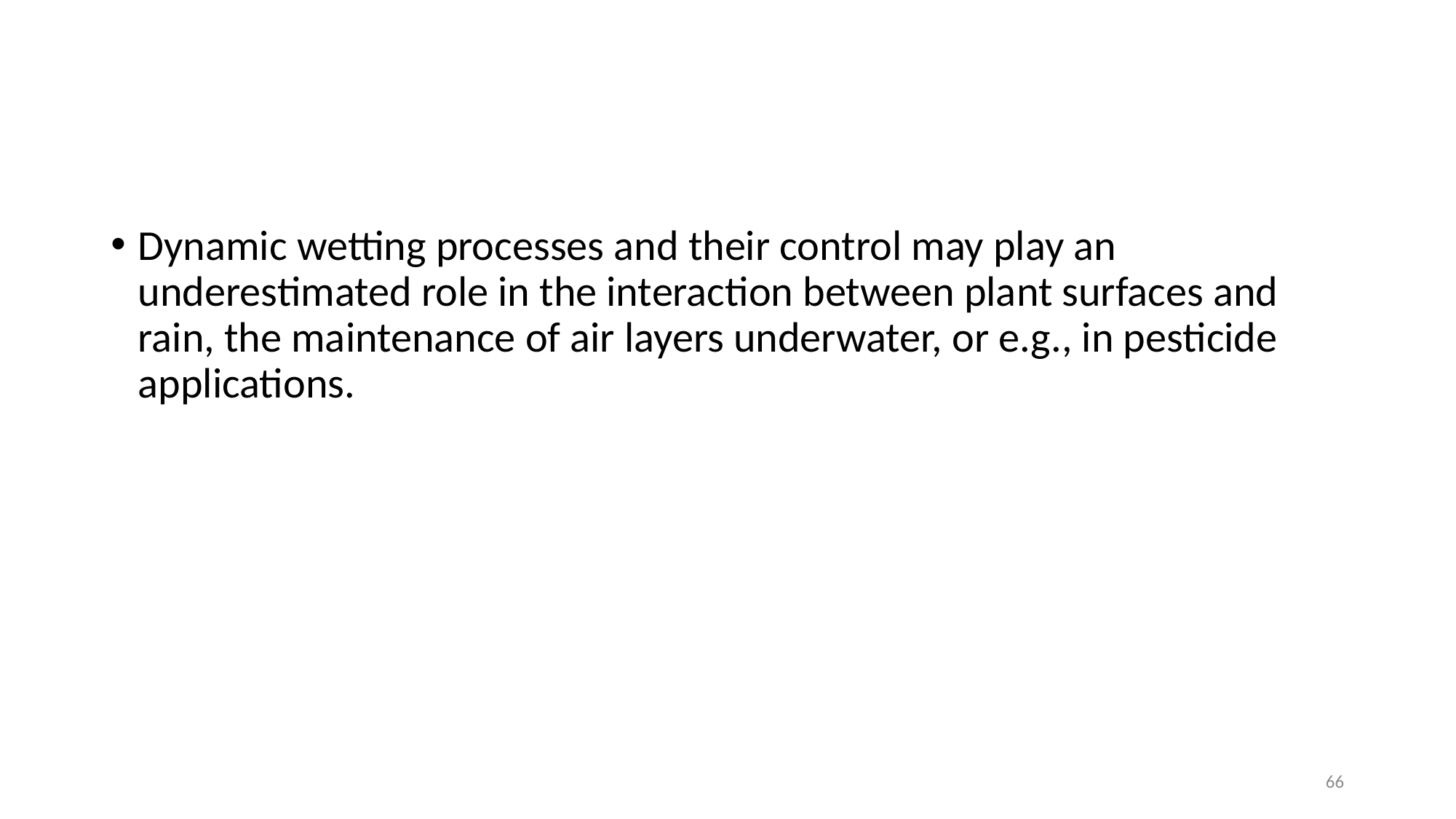

#
Dynamic wetting processes and their control may play an underestimated role in the interaction between plant surfaces and rain, the maintenance of air layers underwater, or e.g., in pesticide applications.

66